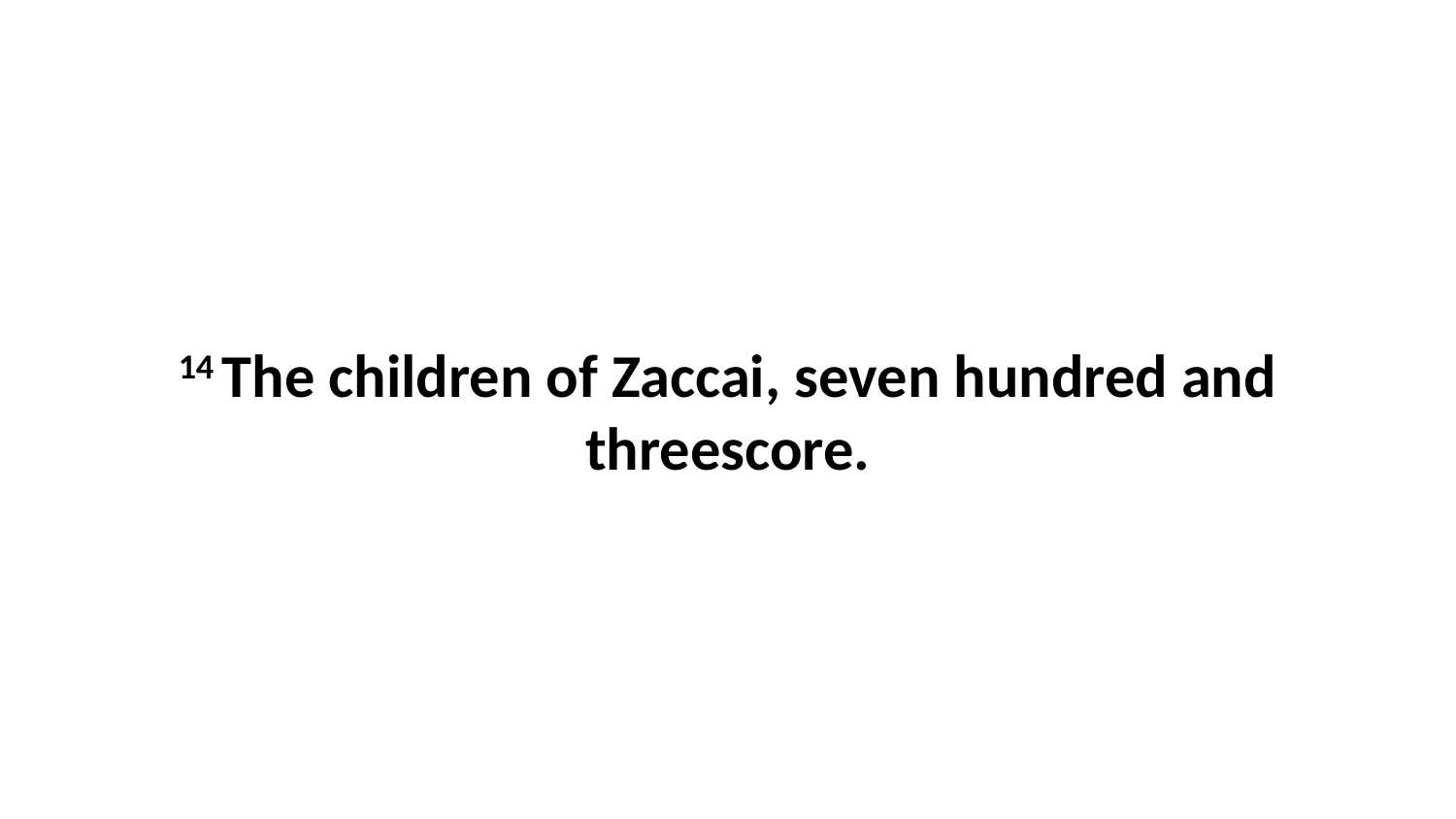

14 The children of Zaccai, seven hundred and threescore.